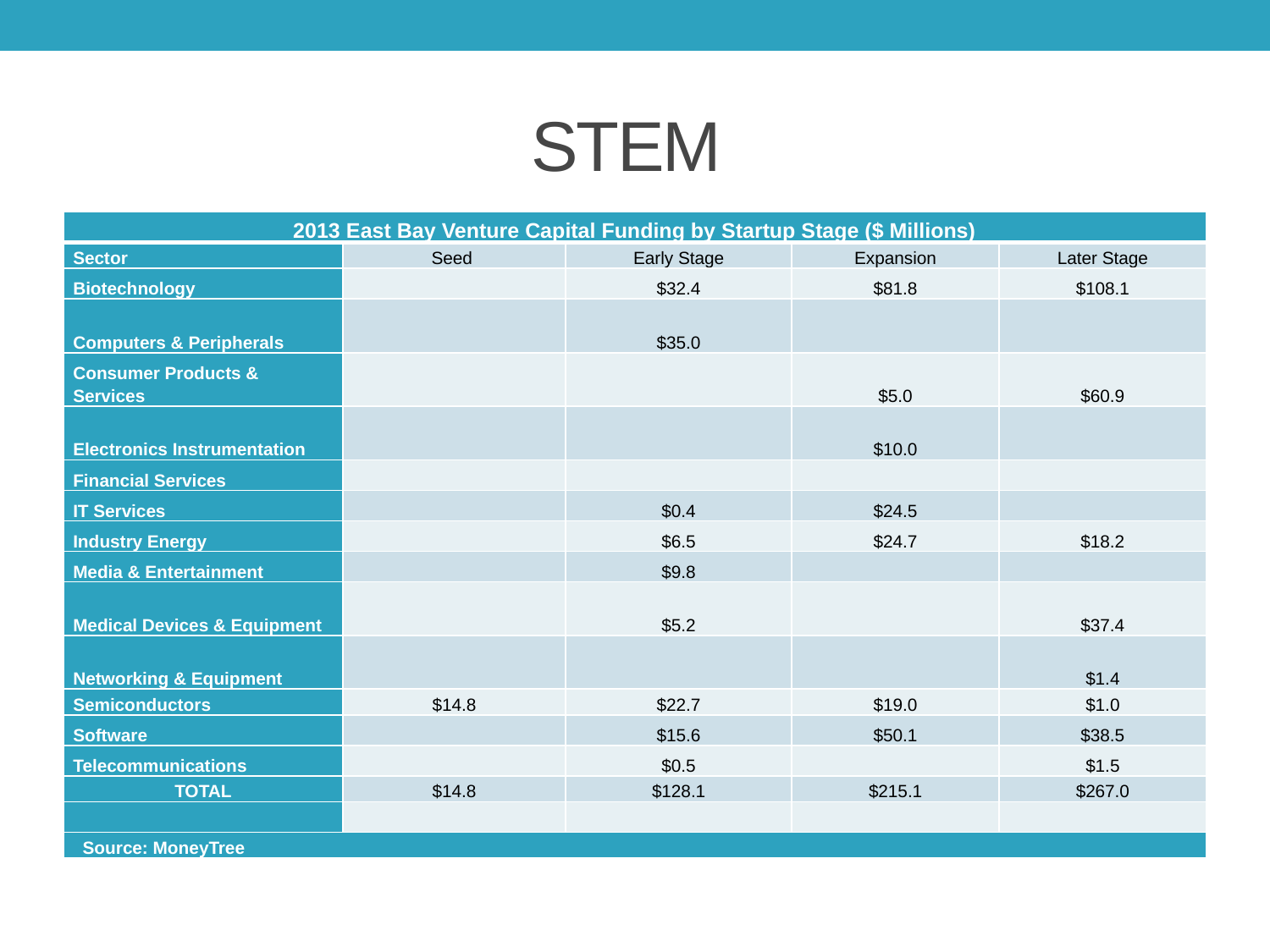

# STEM
| 2013 East Bay Venture Capital Funding by Startup Stage ($ Millions) |  |  |  |  |
| --- | --- | --- | --- | --- |
| Sector | Seed | Early Stage | Expansion | Later Stage |
| Biotechnology |  | $32.4 | $81.8 | $108.1 |
| Computers & Peripherals |  | $35.0 |  |  |
| Consumer Products & Services |  |  | $5.0 | $60.9 |
| Electronics Instrumentation |  |  | $10.0 |  |
| Financial Services |  |  |  |  |
| IT Services |  | $0.4 | $24.5 |  |
| Industry Energy |  | $6.5 | $24.7 | $18.2 |
| Media & Entertainment |  | $9.8 |  |  |
| Medical Devices & Equipment |  | $5.2 |  | $37.4 |
| Networking & Equipment |  |  |  | $1.4 |
| Semiconductors | $14.8 | $22.7 | $19.0 | $1.0 |
| Software |  | $15.6 | $50.1 | $38.5 |
| Telecommunications |  | $0.5 |  | $1.5 |
| TOTAL | $14.8 | $128.1 | $215.1 | $267.0 |
|  |  |  |  |  |
| Source: MoneyTree |  |  |  |  |